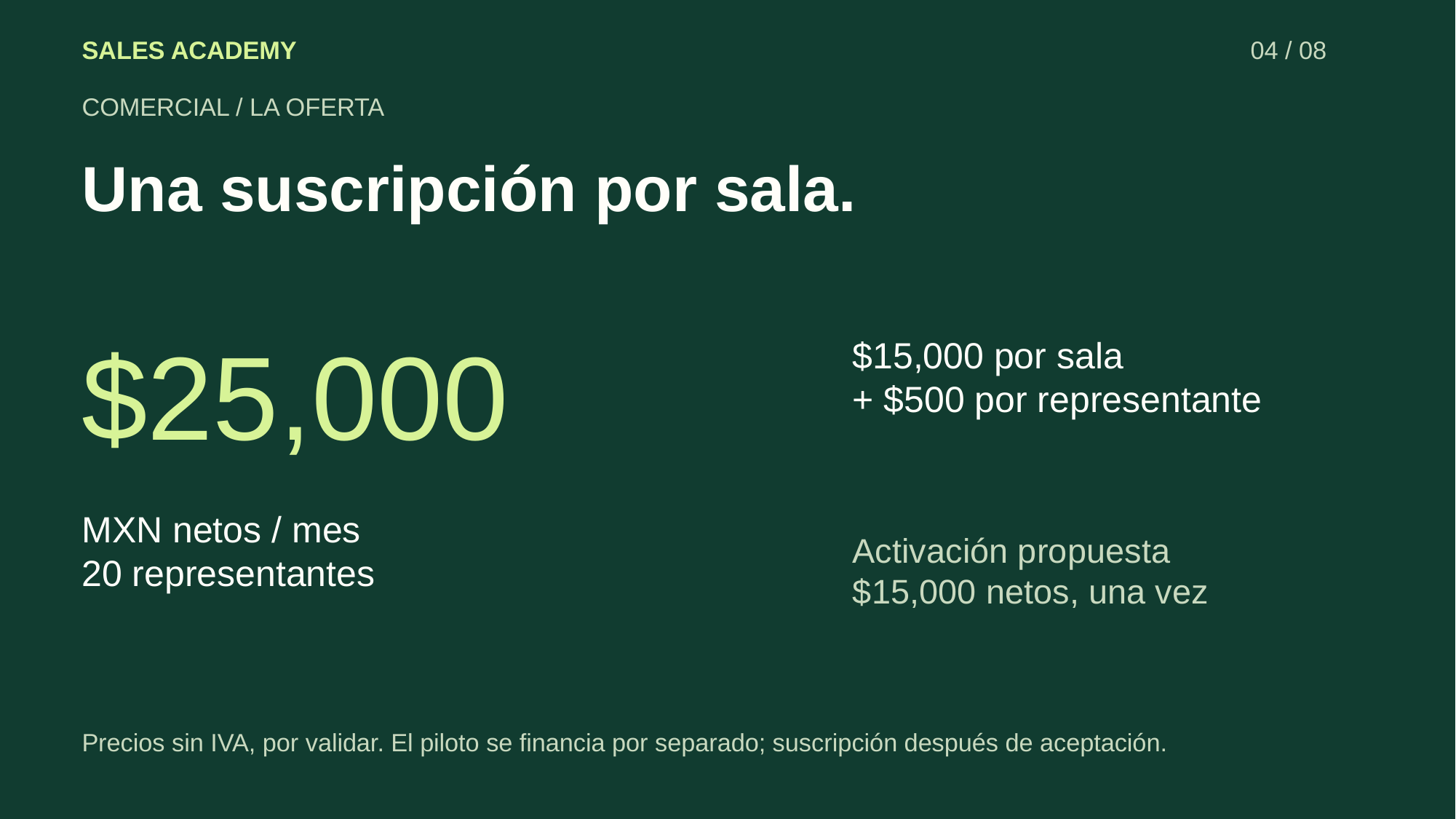

SALES ACADEMY
04 / 08
COMERCIAL / LA OFERTA
Una suscripción por sala.
$25,000
$15,000 por sala
+ $500 por representante
MXN netos / mes
20 representantes
Activación propuesta
$15,000 netos, una vez
Precios sin IVA, por validar. El piloto se financia por separado; suscripción después de aceptación.